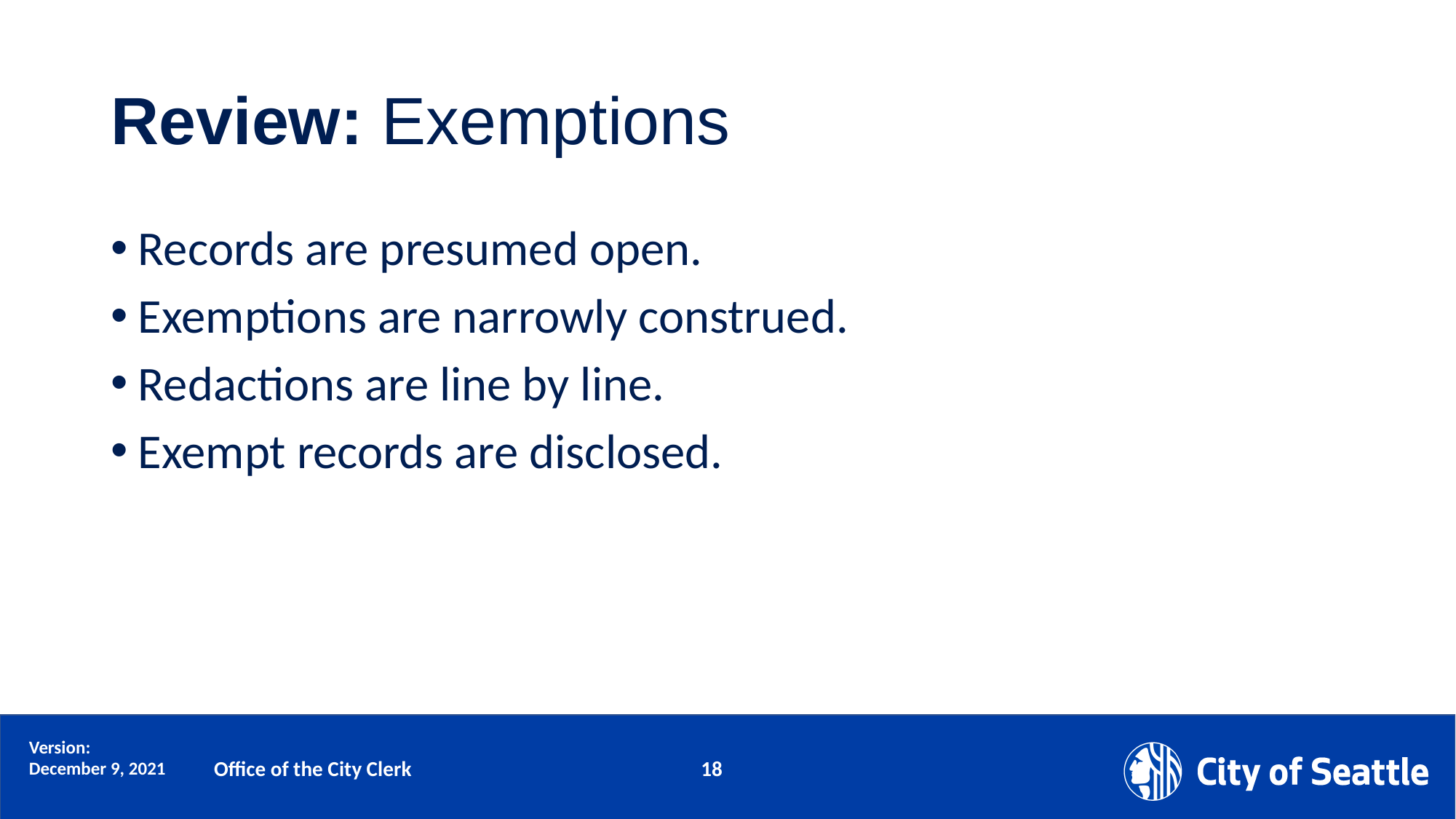

# Review: Exemptions
Records are presumed open.
Exemptions are narrowly construed.
Redactions are line by line.
Exempt records are disclosed.